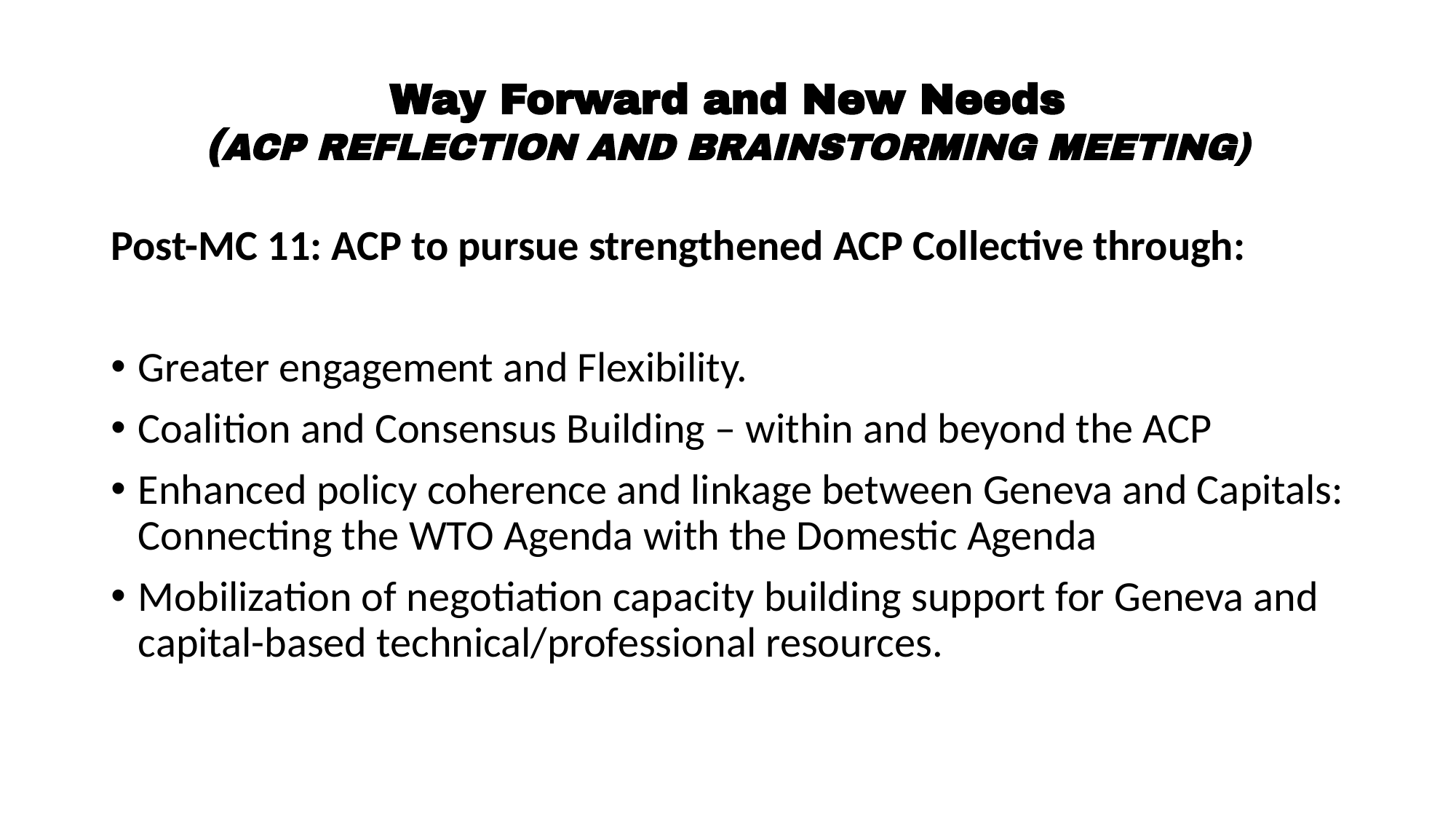

# Way Forward and New Needs (ACP Reflection and Brainstorming meeting)
Post-MC 11: ACP to pursue strengthened ACP Collective through:

Greater engagement and Flexibility.
Coalition and Consensus Building – within and beyond the ACP
Enhanced policy coherence and linkage between Geneva and Capitals: Connecting the WTO Agenda with the Domestic Agenda
Mobilization of negotiation capacity building support for Geneva and capital-based technical/professional resources.